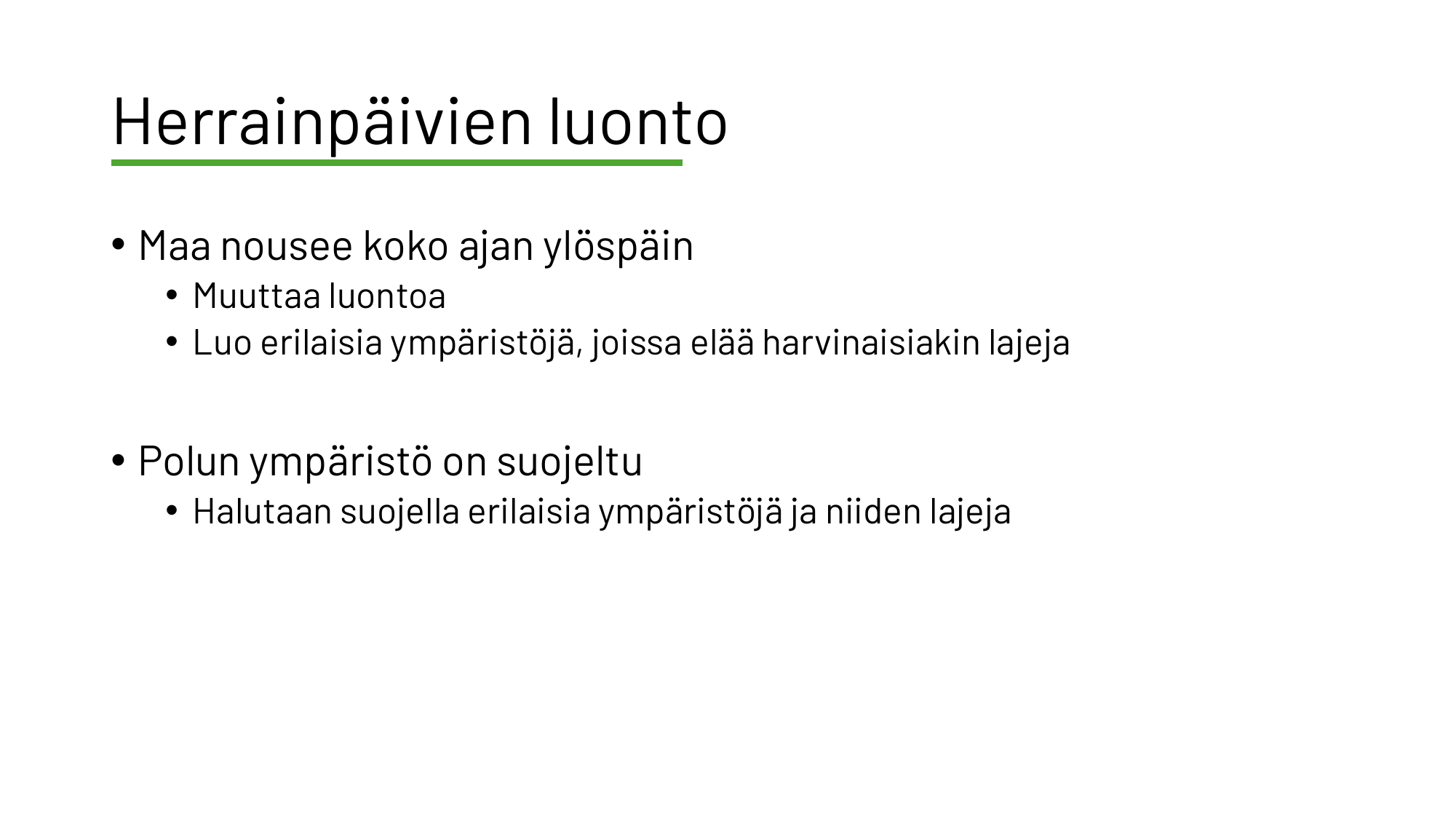

# Herrainpäivien luonto
Maa nousee koko ajan ylöspäin
Muuttaa luontoa
Luo erilaisia ympäristöjä, joissa elää harvinaisiakin lajeja

Polun ympäristö on suojeltu
Halutaan suojella erilaisia ympäristöjä ja niiden lajeja